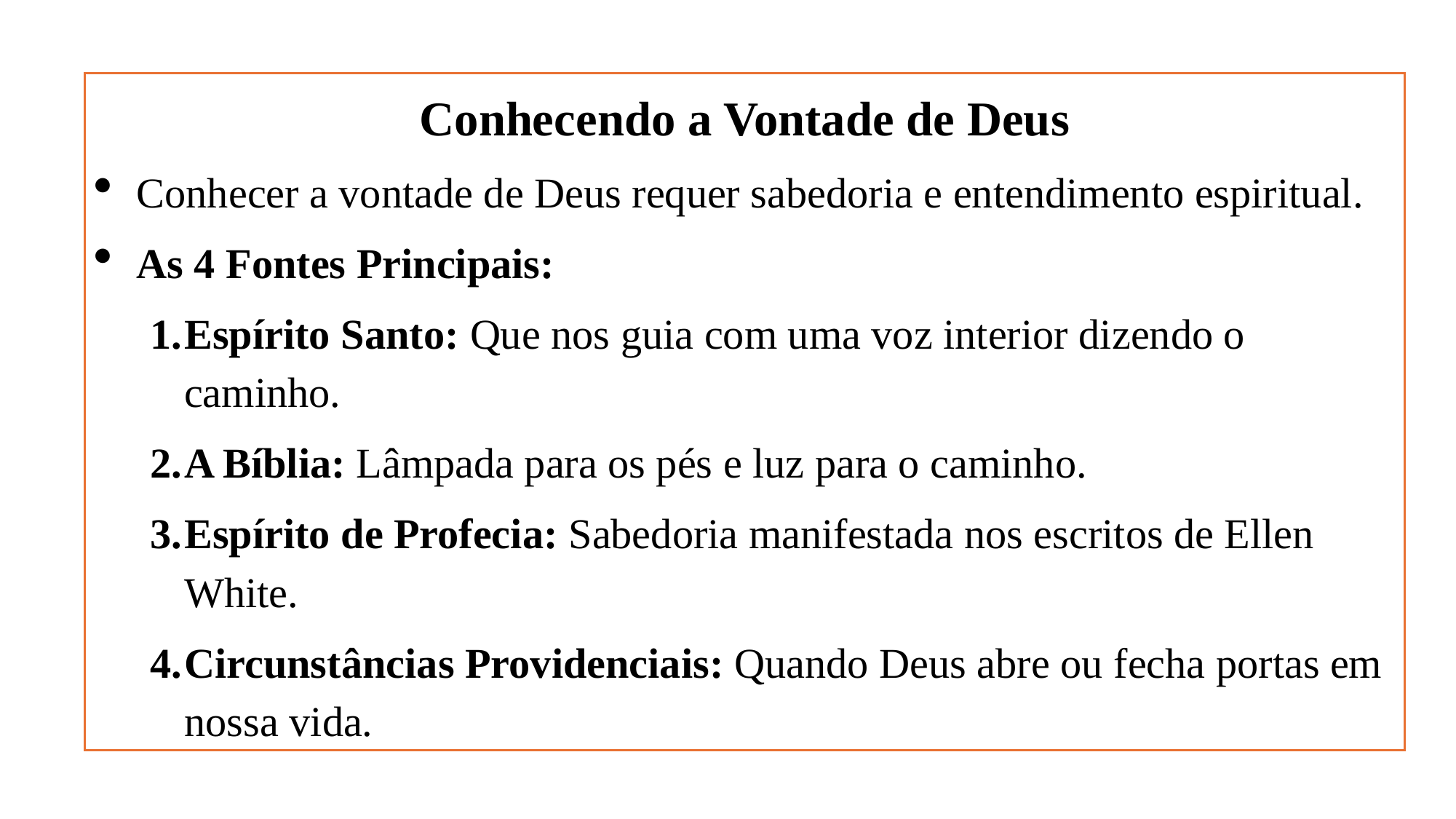

Conhecendo a Vontade de Deus
Conhecer a vontade de Deus requer sabedoria e entendimento espiritual.
As 4 Fontes Principais:
Espírito Santo: Que nos guia com uma voz interior dizendo o caminho.
A Bíblia: Lâmpada para os pés e luz para o caminho.
Espírito de Profecia: Sabedoria manifestada nos escritos de Ellen White.
Circunstâncias Providenciais: Quando Deus abre ou fecha portas em nossa vida.